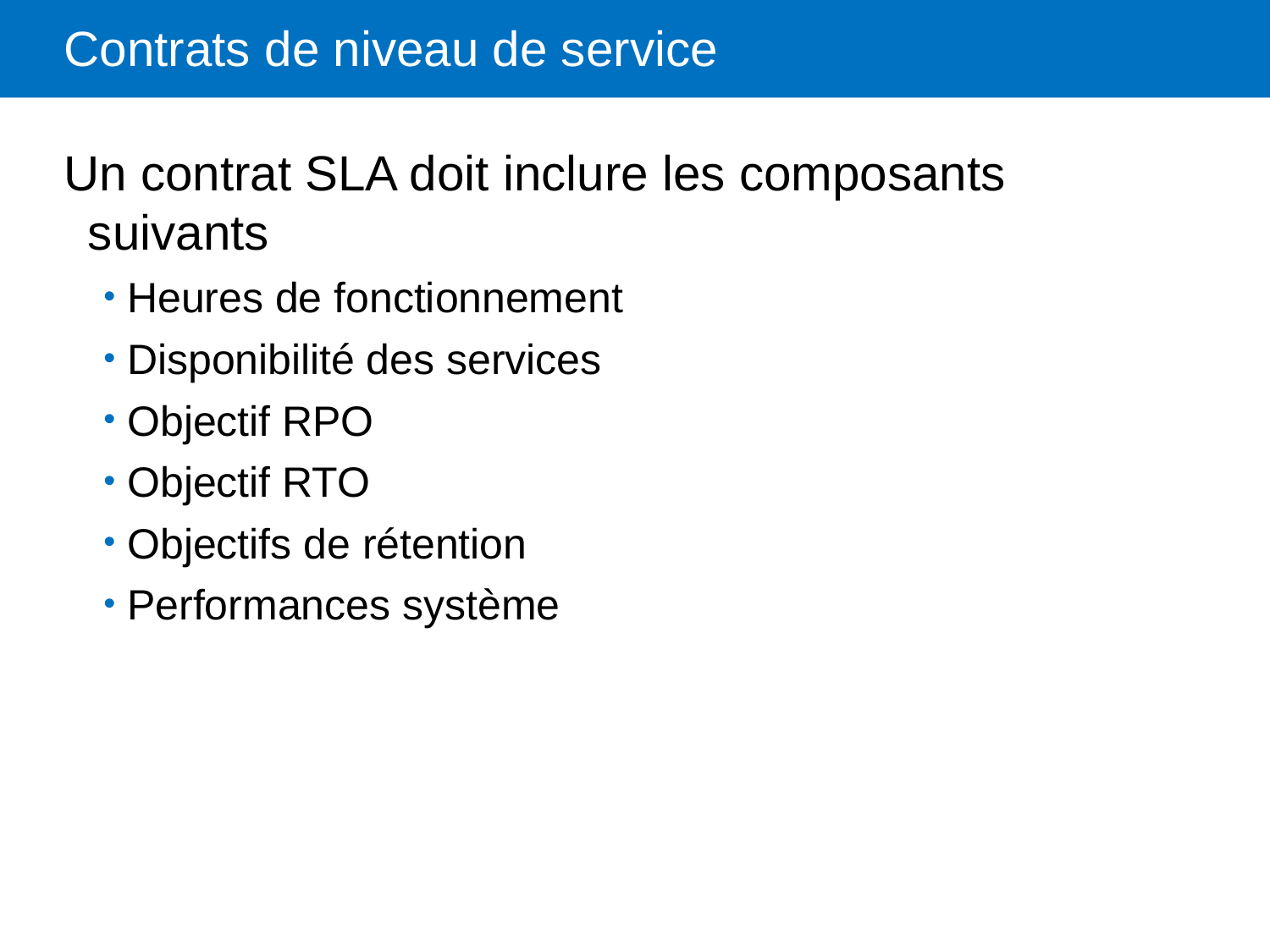

# Contrats de niveau de service
Un contrat SLA doit inclure les composants suivants
Heures de fonctionnement
Disponibilité des services
Objectif RPO
Objectif RTO
Objectifs de rétention
Performances système